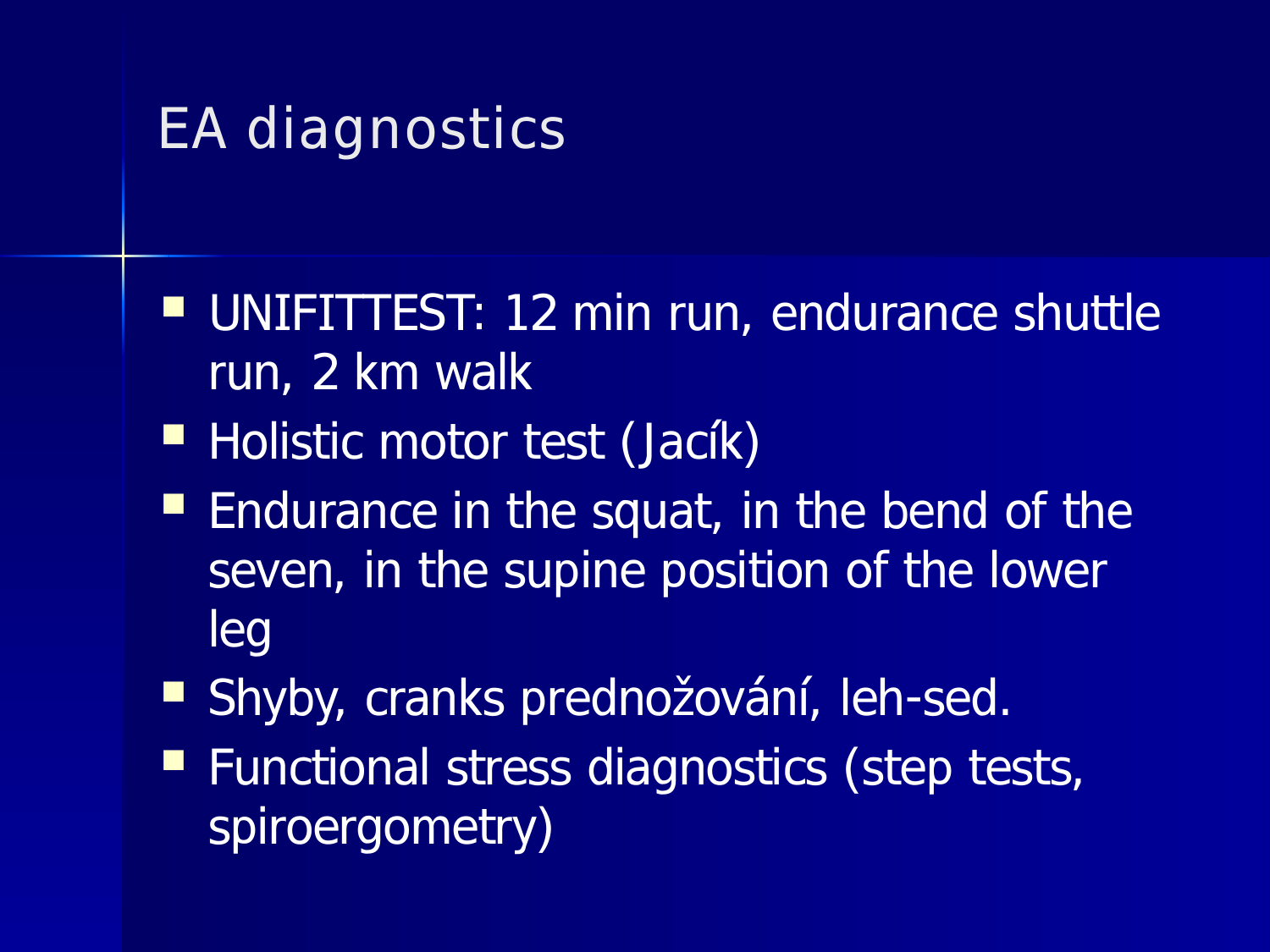

# EA diagnostics
UNIFITTEST: 12 min run, endurance shuttle run, 2 km walk
Holistic motor test (Jacík)
Endurance in the squat, in the bend of the seven, in the supine position of the lower leg
Shyby, cranks prednožování, leh-sed.
Functional stress diagnostics (step tests, spiroergometry)